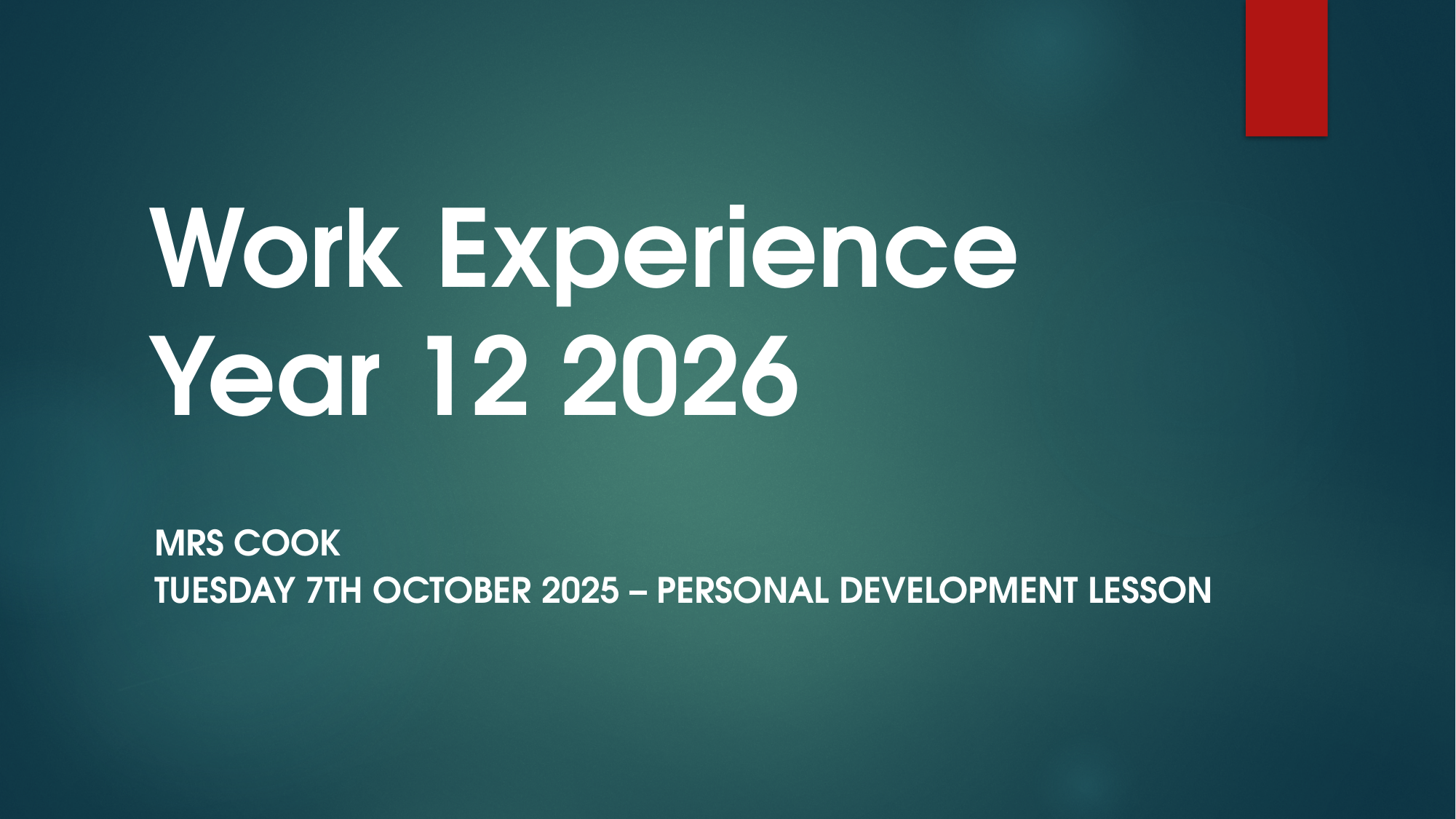

# Work Experience Year 12 2026

Mrs Cook
Tuesday 7th October 2025 – PERSONAL DEVELOPMENT Lesson